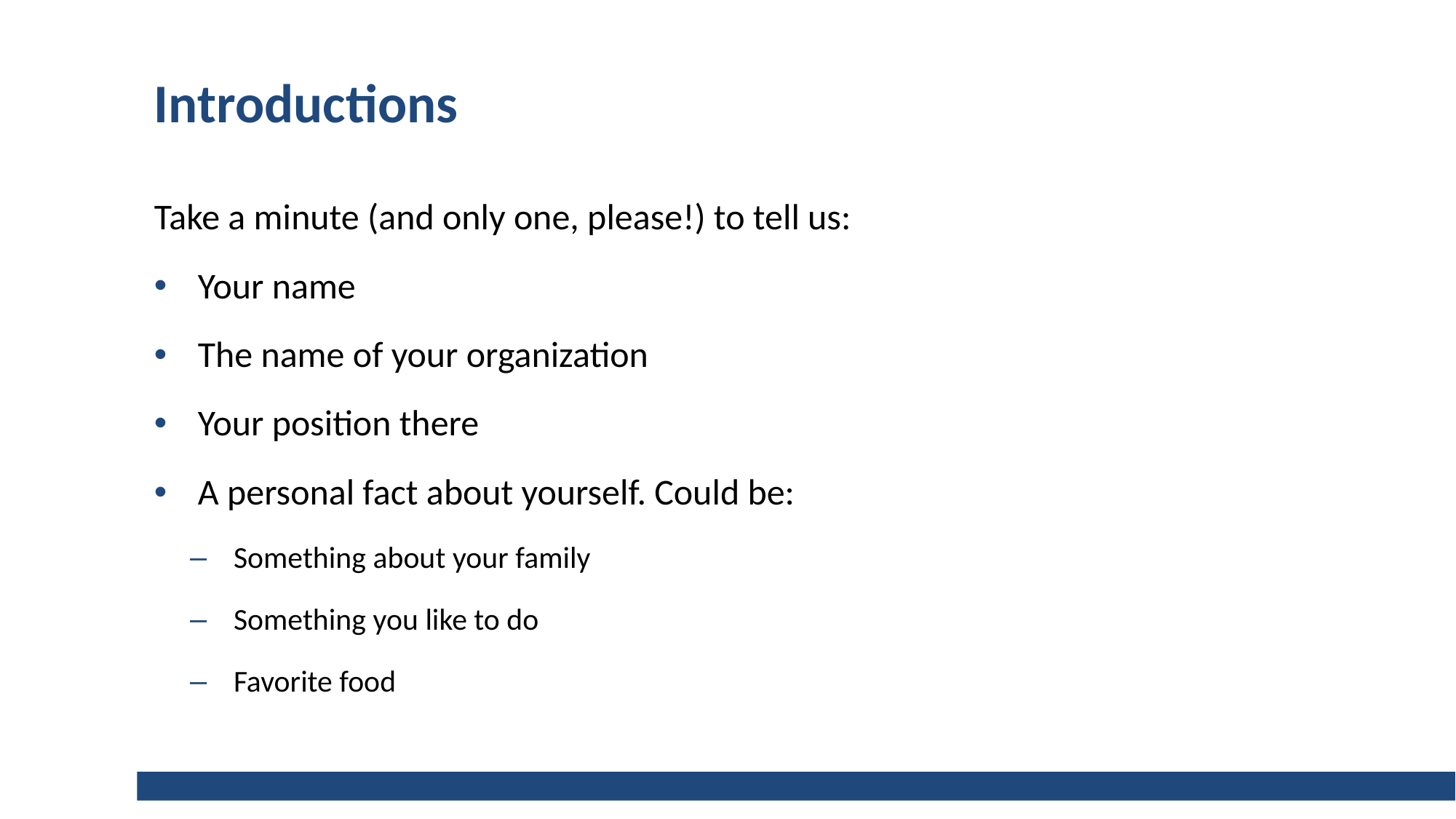

# Introductions
Take a minute (and only one, please!) to tell us:
Your name
The name of your organization
Your position there
A personal fact about yourself. Could be:
Something about your family
Something you like to do
Favorite food